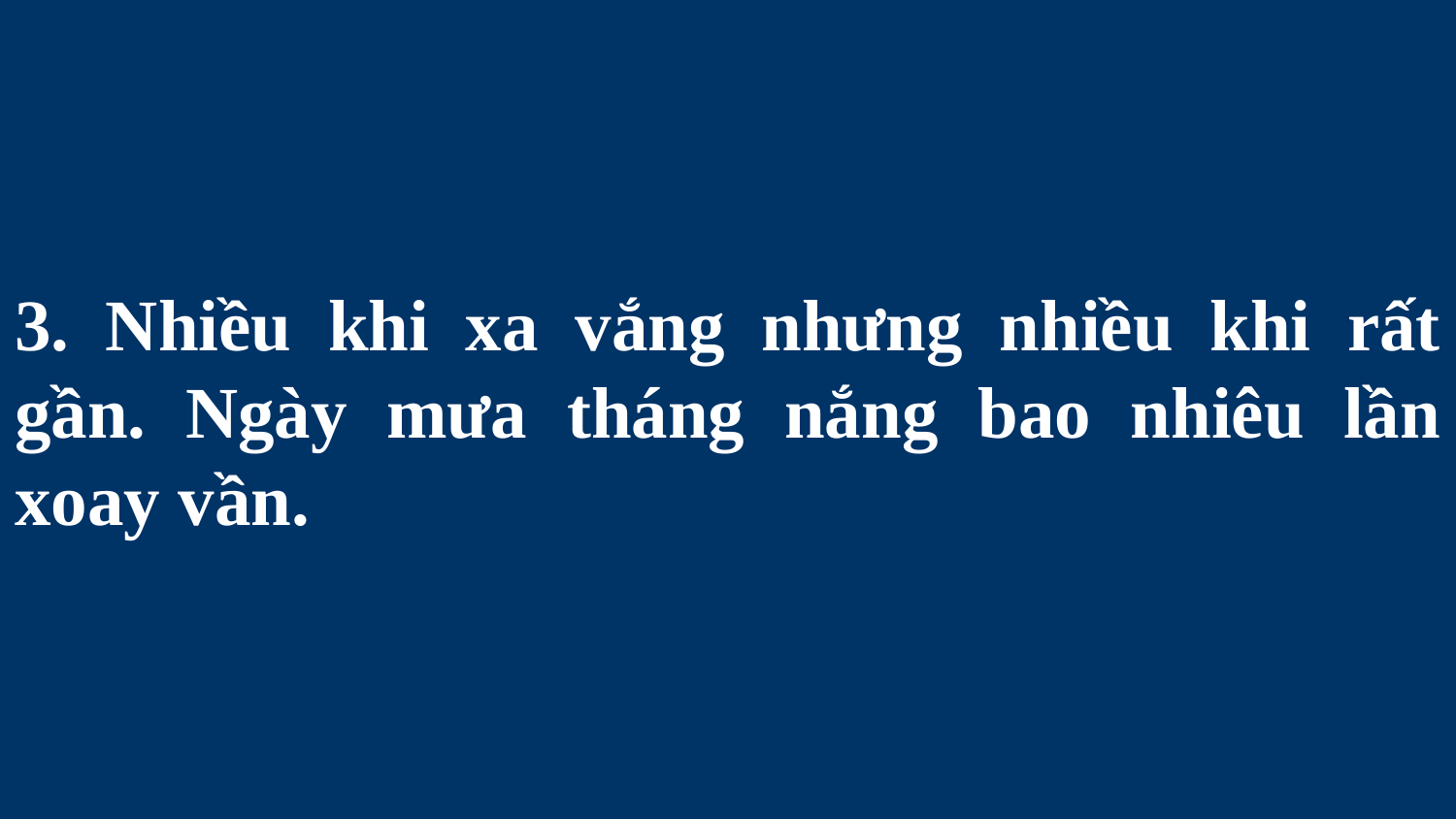

# 3. Nhiều khi xa vắng nhưng nhiều khi rất gần. Ngày mưa tháng nắng bao nhiêu lần xoay vần.